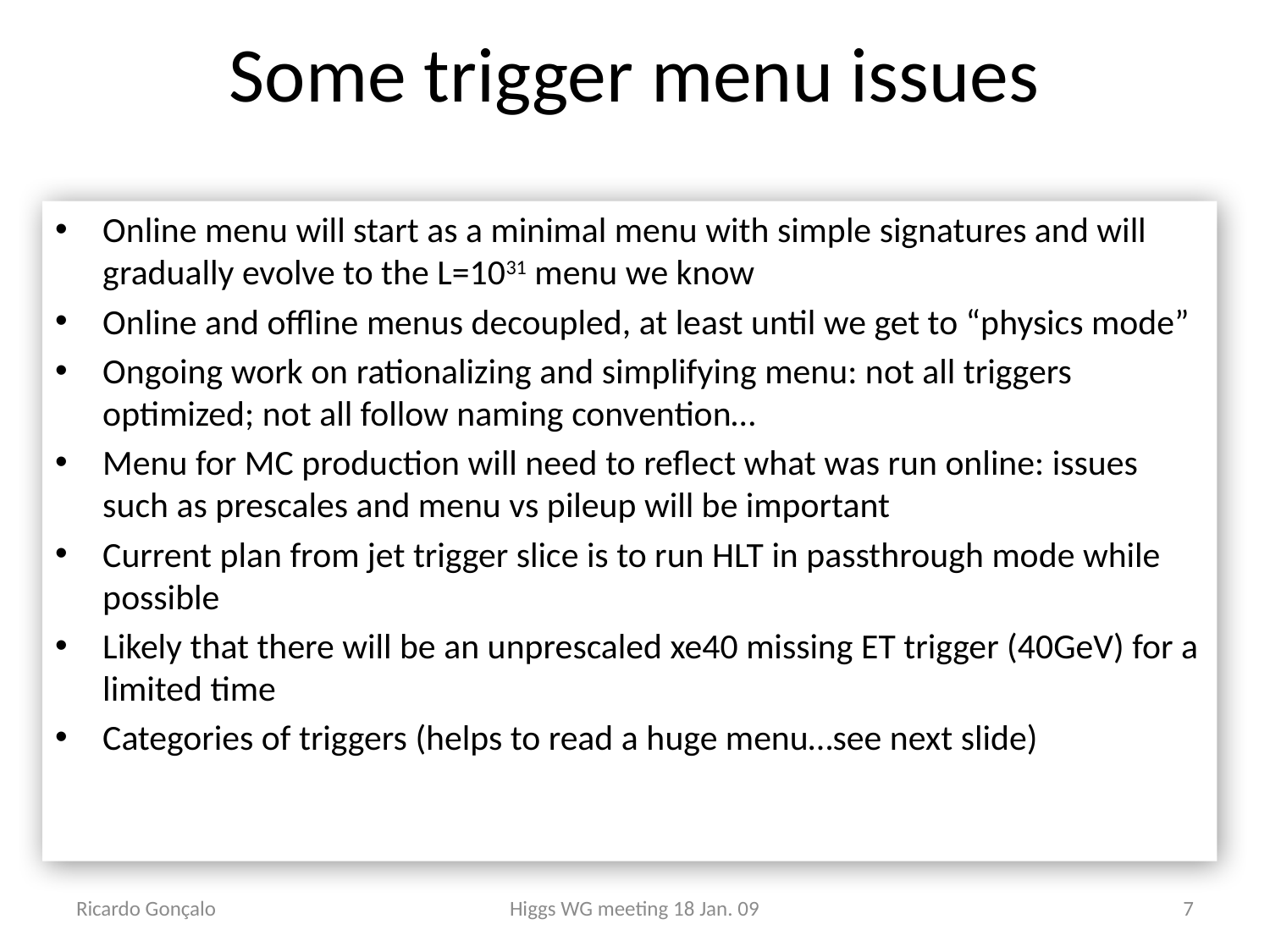

# Some trigger menu issues
Online menu will start as a minimal menu with simple signatures and will gradually evolve to the L=1031 menu we know
Online and offline menus decoupled, at least until we get to “physics mode”
Ongoing work on rationalizing and simplifying menu: not all triggers optimized; not all follow naming convention…
Menu for MC production will need to reflect what was run online: issues such as prescales and menu vs pileup will be important
Current plan from jet trigger slice is to run HLT in passthrough mode while possible
Likely that there will be an unprescaled xe40 missing ET trigger (40GeV) for a limited time
Categories of triggers (helps to read a huge menu…see next slide)
Ricardo Gonçalo
Higgs WG meeting 18 Jan. 09
7